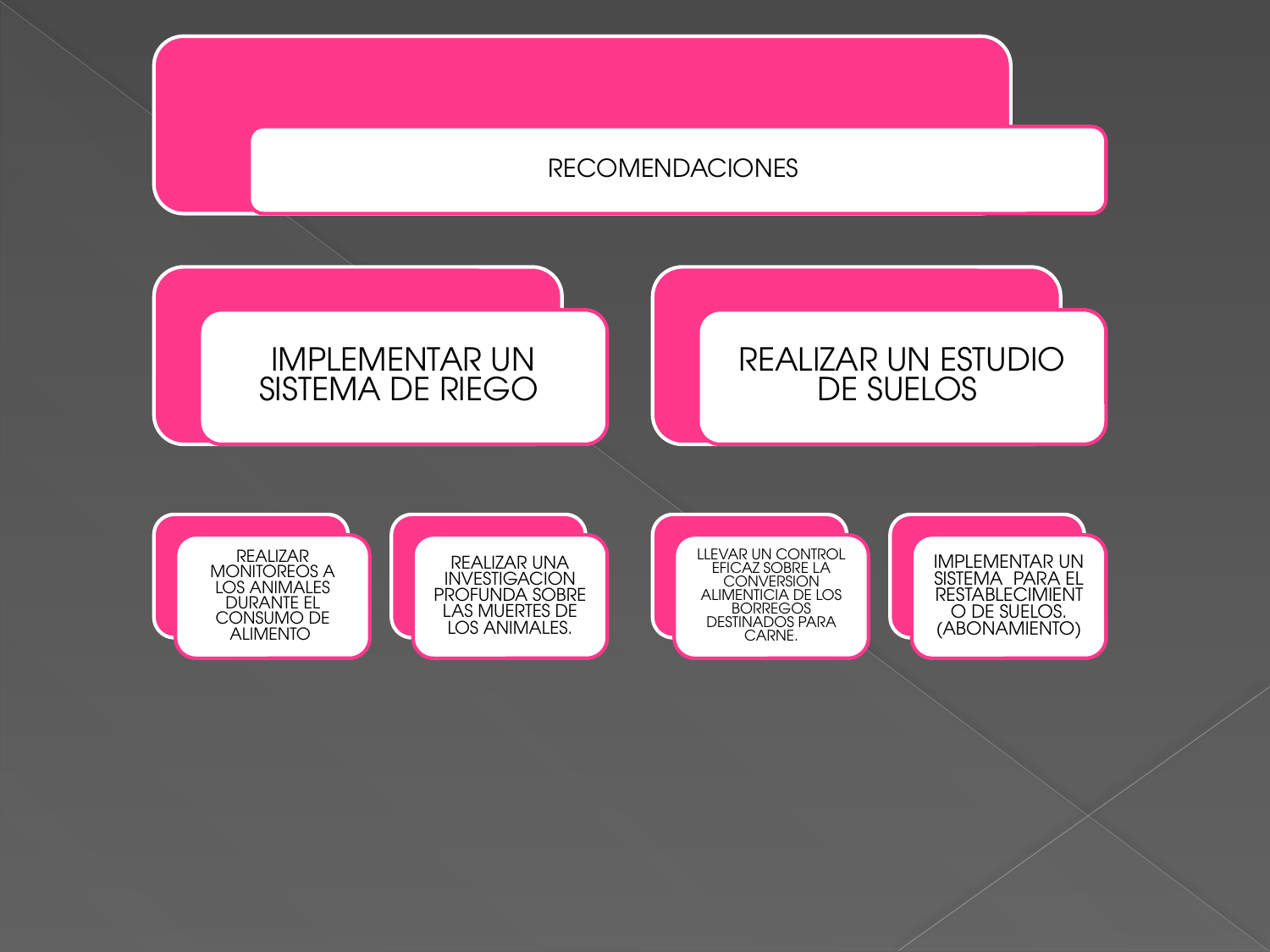

RECOMENDACIONES
IMPLEMENTAR UN SISTEMA DE RIEGO
REALIZAR MONITOREOS A LOS ANIMALES DURANTE EL CONSUMO DE ALIMENTO
REALIZAR UNA INVESTIGACION PROFUNDA SOBRE LAS MUERTES DE LOS ANIMALES.
REALIZAR UN ESTUDIO DE SUELOS
LLEVAR UN CONTROL EFICAZ SOBRE LA CONVERSION ALIMENTICIA DE LOS BORREGOS DESTINADOS PARA CARNE.
IMPLEMENTAR UN SISTEMA  PARA EL RESTABLECIMIENTO DE SUELOS. (ABONAMIENTO)